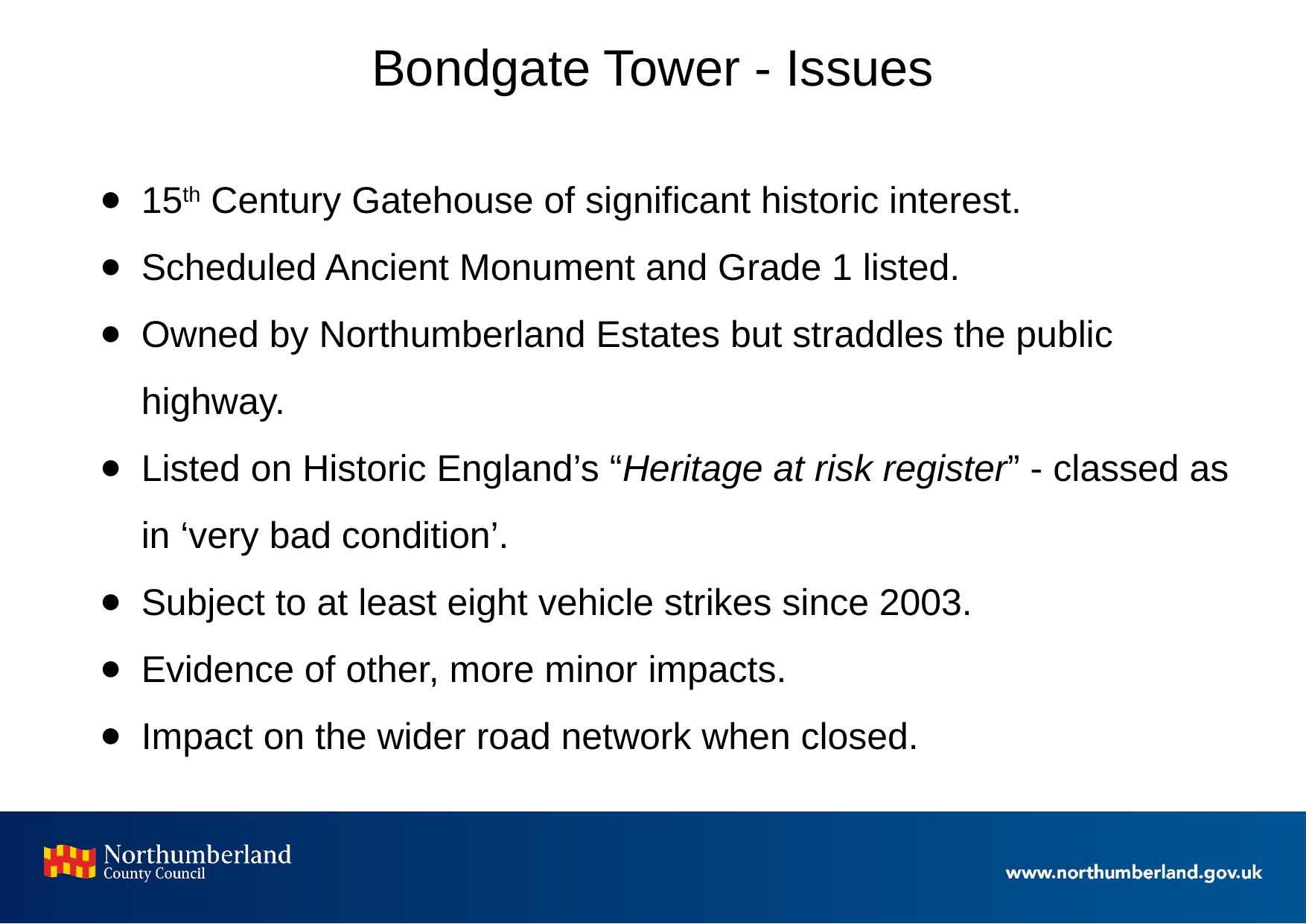

# Bondgate Tower - Issues

15th Century Gatehouse of significant historic interest.
Scheduled Ancient Monument and Grade 1 listed.
Owned by Northumberland Estates but straddles the public highway.
Listed on Historic England’s “Heritage at risk register” - classed as in ‘very bad condition’.
Subject to at least eight vehicle strikes since 2003.
Evidence of other, more minor impacts.
Impact on the wider road network when closed.